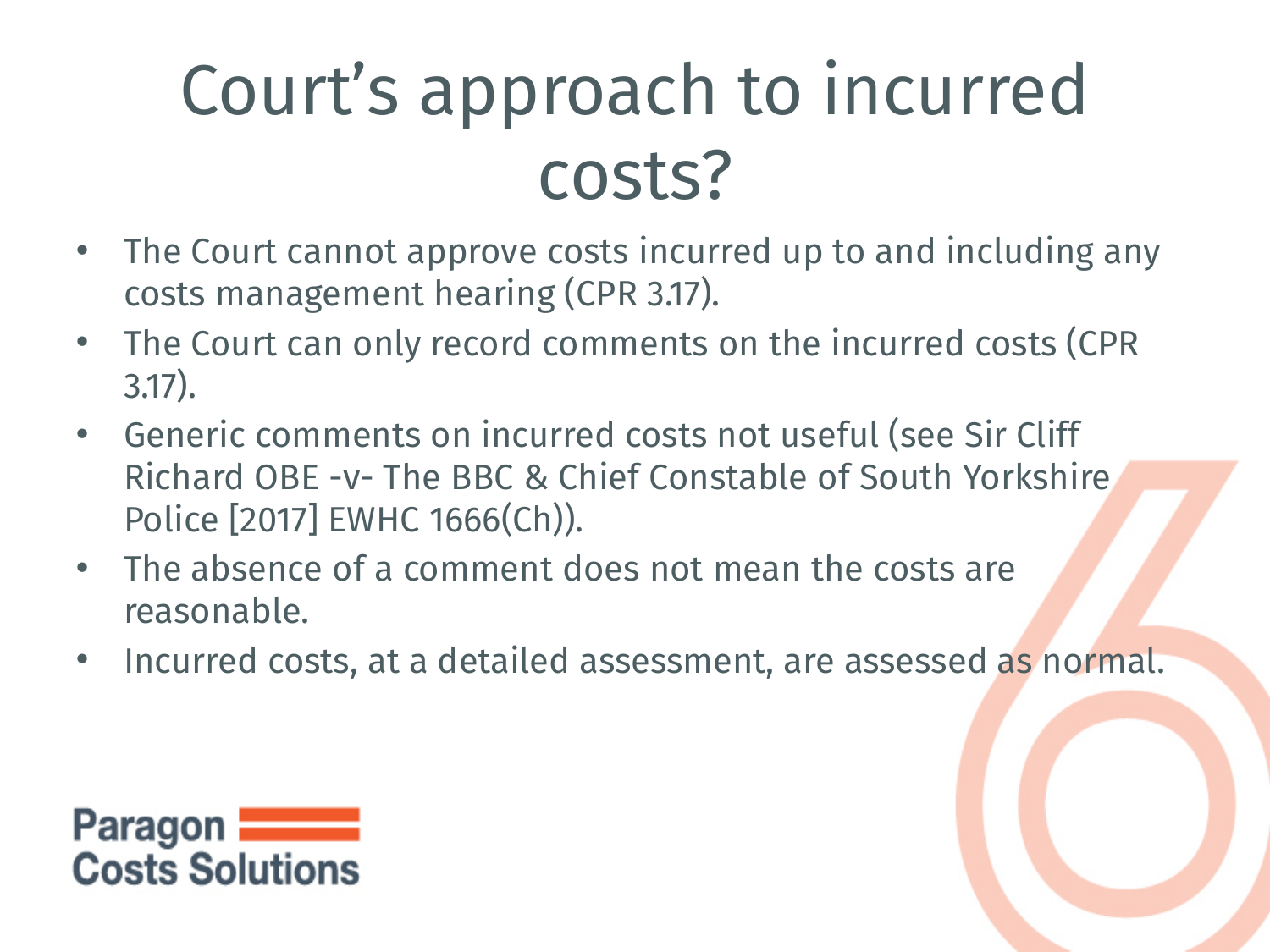

# Court’s approach to incurred costs?
The Court cannot approve costs incurred up to and including any costs management hearing (CPR 3.17).
The Court can only record comments on the incurred costs (CPR 3.17).
Generic comments on incurred costs not useful (see Sir Cliff Richard OBE -v- The BBC & Chief Constable of South Yorkshire Police [2017] EWHC 1666(Ch)).
The absence of a comment does not mean the costs are reasonable.
Incurred costs, at a detailed assessment, are assessed as normal.